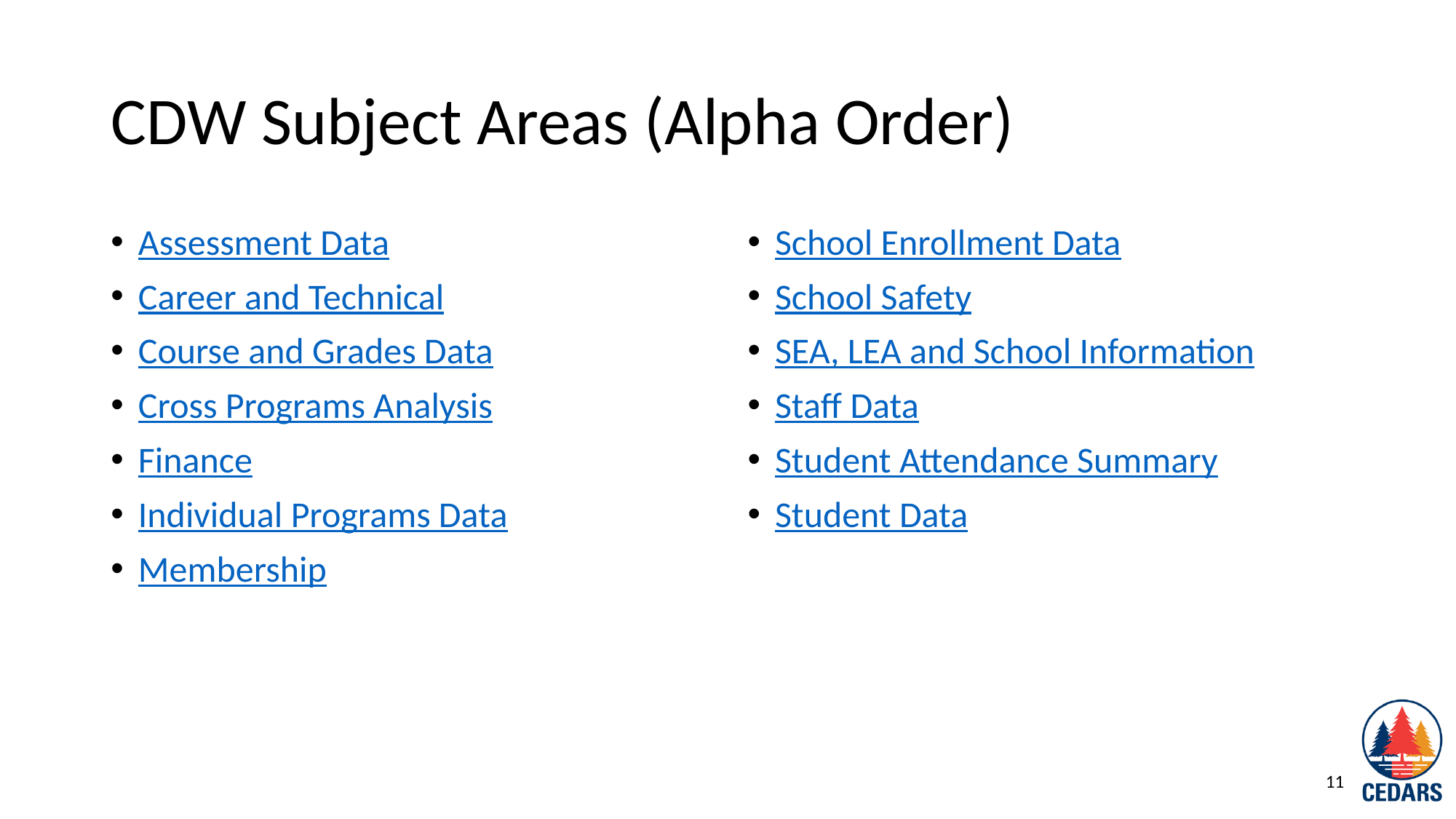

# CDW Subject Areas (Alpha Order)
Assessment Data
Career and Technical
Course and Grades Data
Cross Programs Analysis
Finance
Individual Programs Data
Membership

School Enrollment Data
School Safety
SEA, LEA and School Information
Staff Data
Student Attendance Summary
Student Data

11